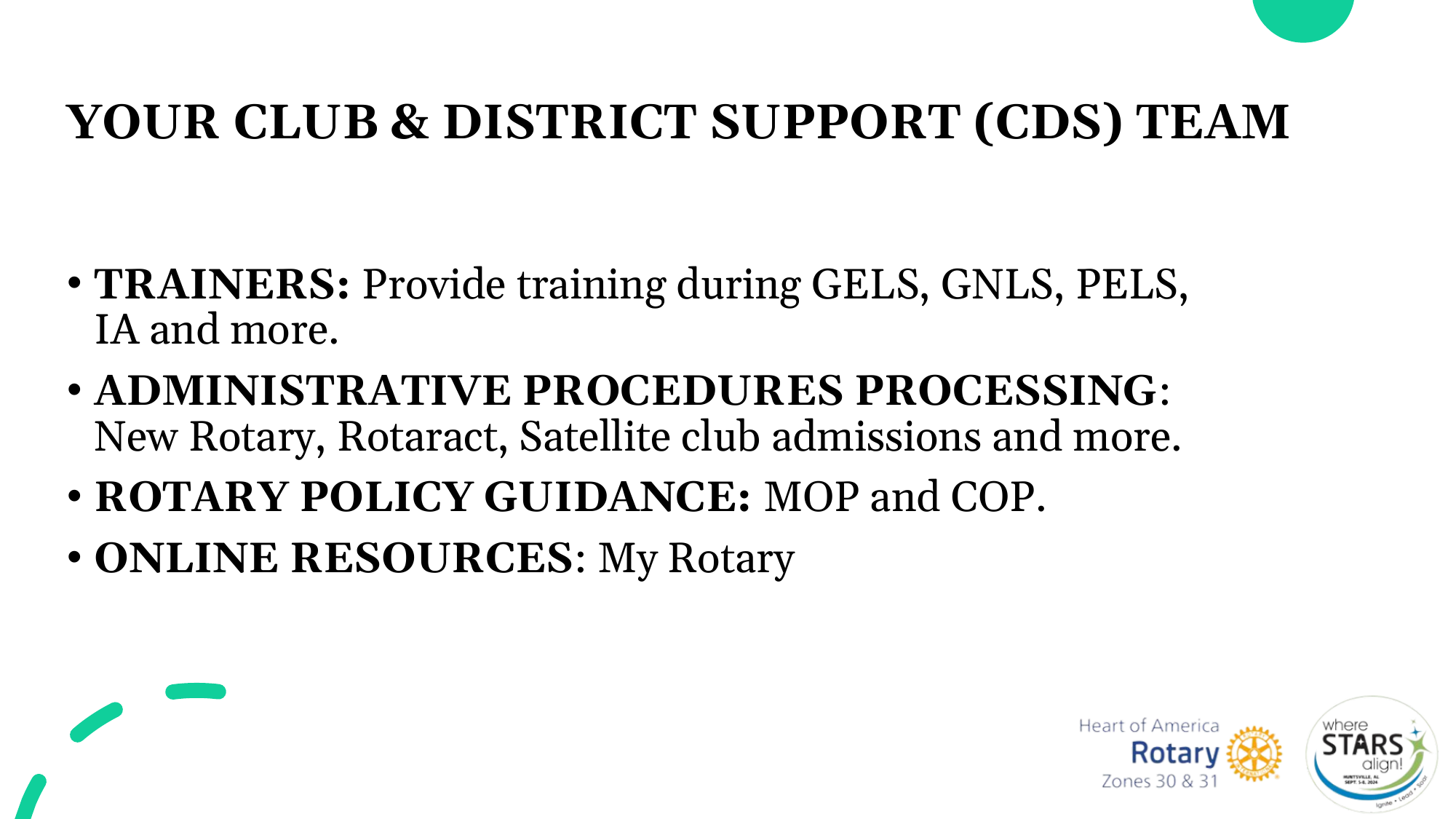

# YOUR CLUB & DISTRICT SUPPORT (CDS) TEAM

TRAINERS: Provide training during GELS, GNLS, PELS, IA and more.
ADMINISTRATIVE PROCEDURES PROCESSING: New Rotary, Rotaract, Satellite club admissions and more.
ROTARY POLICY GUIDANCE: MOP and COP.
ONLINE RESOURCES: My Rotary